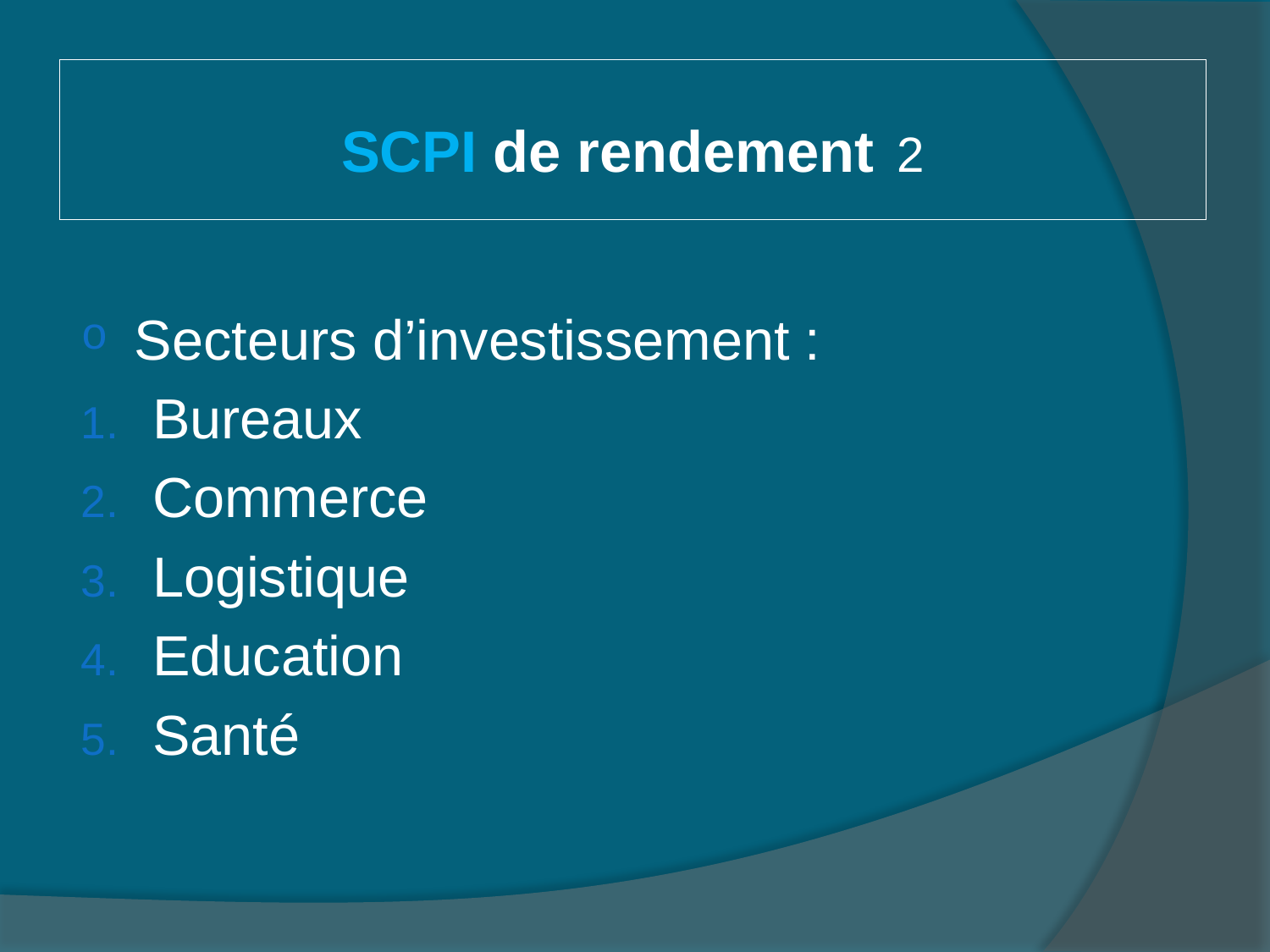

# SCPI de rendement 2

Secteurs d’investissement :
Bureaux
Commerce
Logistique
Education
Santé